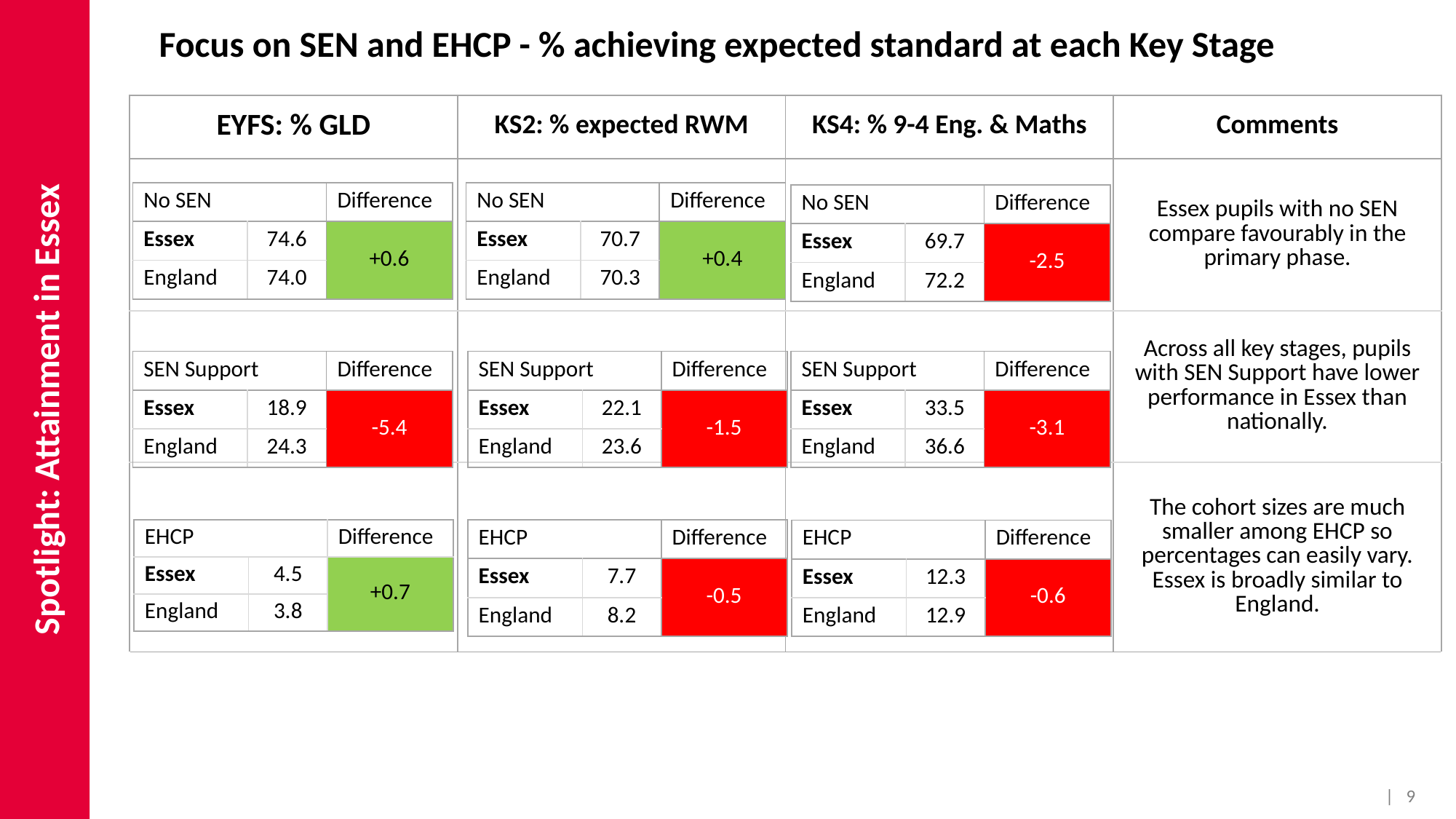

Focus on SEN and EHCP - % achieving expected standard at each Key Stage
| EYFS: % GLD | KS2: % expected RWM | KS4: % 9-4 Eng. & Maths | Comments |
| --- | --- | --- | --- |
|  |  |  | Essex pupils with no SEN compare favourably in the primary phase. |
|  |  |  | Across all key stages, pupils with SEN Support have lower performance in Essex than nationally. |
|  |  |  | The cohort sizes are much smaller among EHCP so percentages can easily vary. Essex is broadly similar to England. |
|  |  |  |  |

| No SEN |  | Difference |
| --- | --- | --- |
| Essex | 74.6 | +0.6 |
| England | 74.0 |  |
| No SEN |  | Difference |
| --- | --- | --- |
| Essex | 70.7 | +0.4 |
| England | 70.3 |  |
| No SEN |  | Difference |
| --- | --- | --- |
| Essex | 69.7 | -2.5 |
| England | 72.2 |  |
| SEN Support |  | Difference |
| --- | --- | --- |
| Essex | 33.5 | -3.1 |
| England | 36.6 |  |
| SEN Support |  | Difference |
| --- | --- | --- |
| Essex | 22.1 | -1.5 |
| England | 23.6 |  |
| SEN Support |  | Difference |
| --- | --- | --- |
| Essex | 18.9 | -5.4 |
| England | 24.3 |  |
Spotlight: Attainment in Essex
| EHCP |  | Difference |
| --- | --- | --- |
| Essex | 7.7 | -0.5 |
| England | 8.2 |  |
| EHCP |  | Difference |
| --- | --- | --- |
| Essex | 4.5 | +0.7 |
| England | 3.8 |  |
| EHCP |  | Difference |
| --- | --- | --- |
| Essex | 12.3 | -0.6 |
| England | 12.9 |  |
|   9